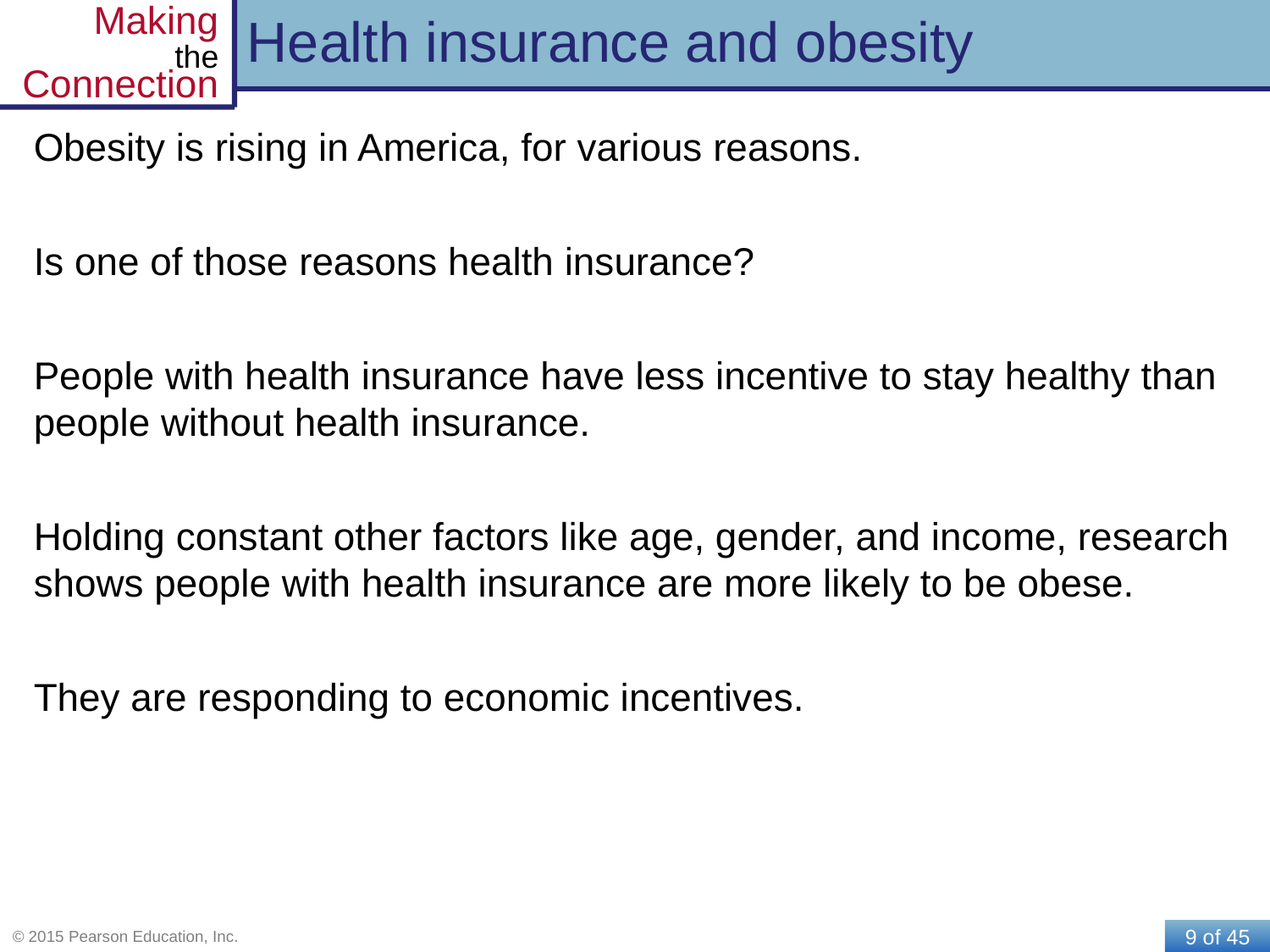

# Health insurance and obesity
Obesity is rising in America, for various reasons.

Is one of those reasons health insurance?

People with health insurance have less incentive to stay healthy than people without health insurance.

Holding constant other factors like age, gender, and income, research shows people with health insurance are more likely to be obese.

They are responding to economic incentives.